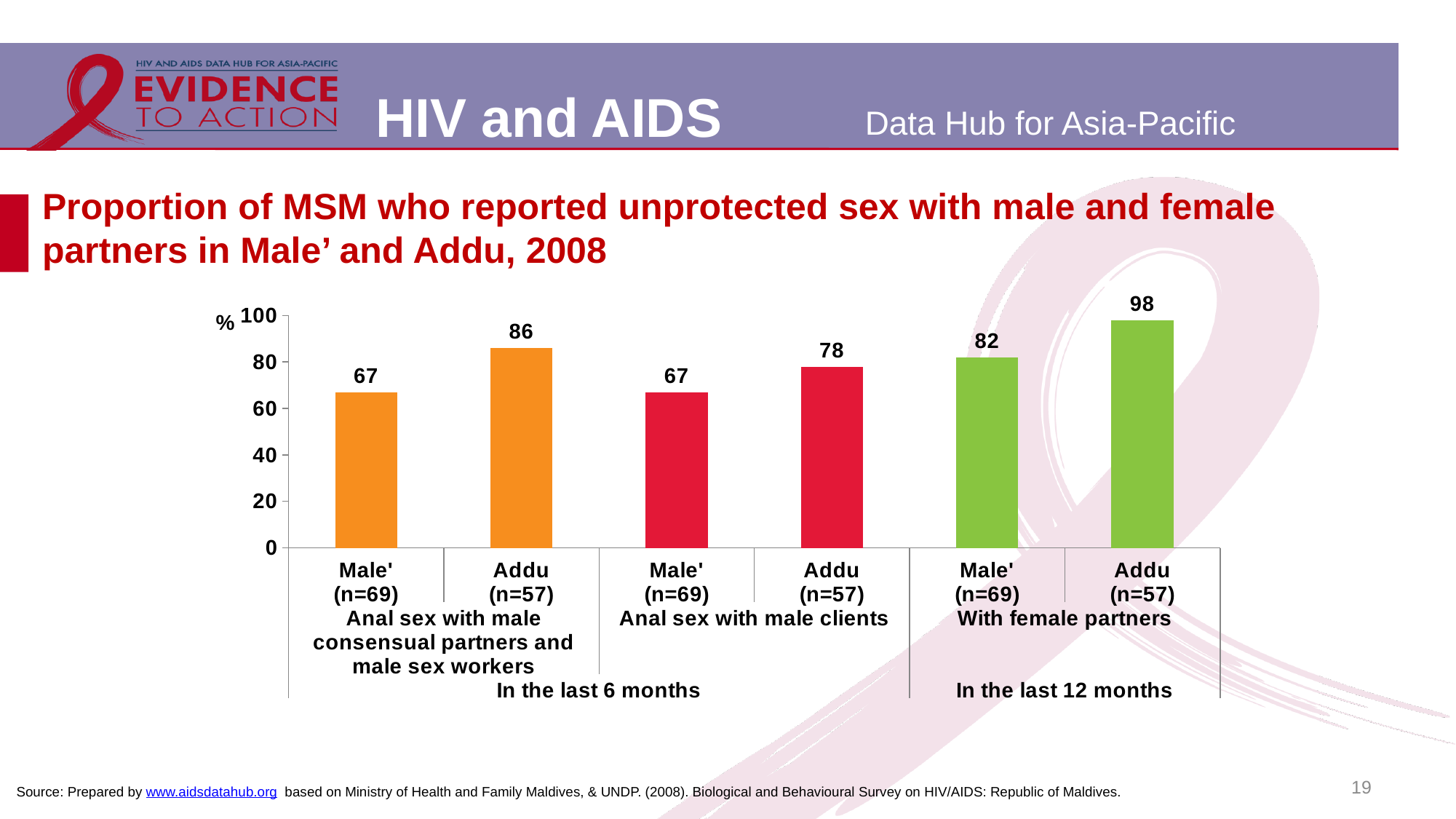

# Proportion of MSM who reported unprotected sex with male and female partners in Male’ and Addu, 2008

### Chart

| Category |  |
|---|---|
| Male'
(n=69) | 67.0 |
| Addu
(n=57) | 86.0 |
| Male'
(n=69) | 67.0 |
| Addu
(n=57) | 78.0 |
| Male'
(n=69) | 82.0 |
| Addu
(n=57) | 98.0 |
19
Source: Prepared by www.aidsdatahub.org  based on Ministry of Health and Family Maldives, & UNDP. (2008). Biological and Behavioural Survey on HIV/AIDS: Republic of Maldives.